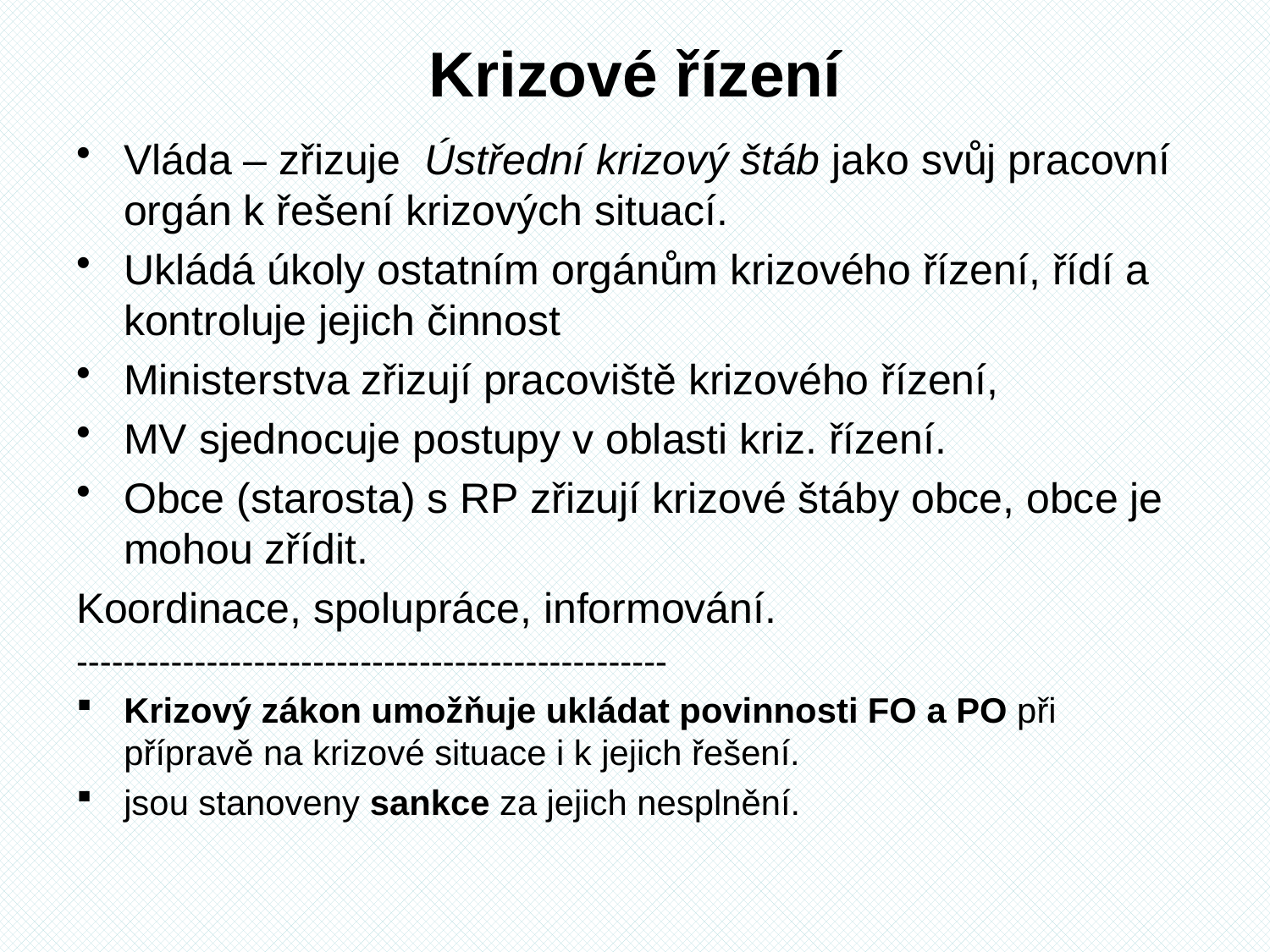

# Krizové řízení
Vláda – zřizuje  Ústřední krizový štáb jako svůj pracovní orgán k řešení krizových situací.
Ukládá úkoly ostatním orgánům krizového řízení, řídí a kontroluje jejich činnost
Ministerstva zřizují pracoviště krizového řízení,
MV sjednocuje postupy v oblasti kriz. řízení.
Obce (starosta) s RP zřizují krizové štáby obce, obce je mohou zřídit.
Koordinace, spolupráce, informování.
--------------------------------------------------
Krizový zákon umožňuje ukládat povinnosti FO a PO při přípravě na krizové situace i k jejich řešení.
jsou stanoveny sankce za jejich nesplnění.